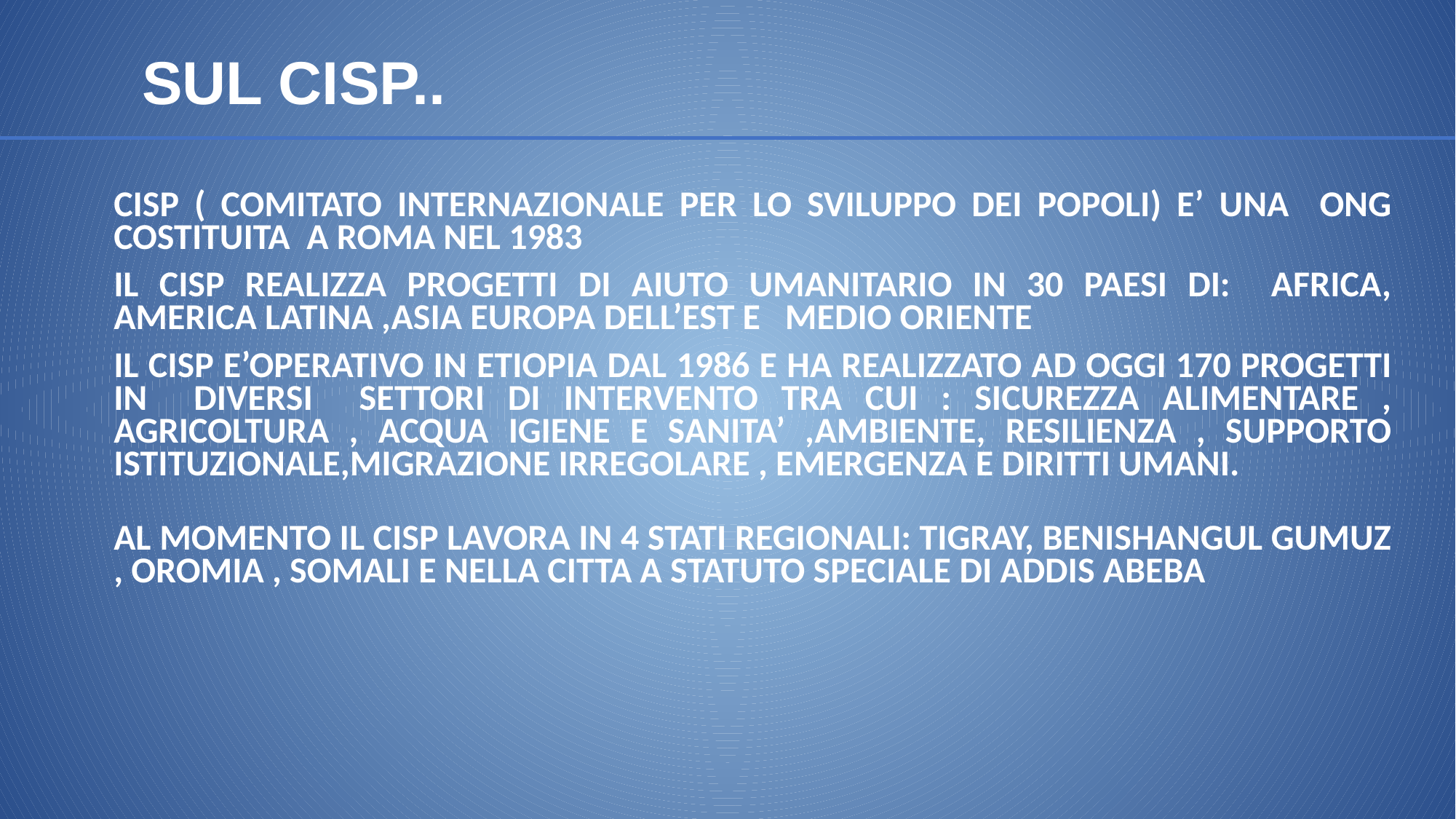

# SUL CISP..
CISP ( COMITATO INTERNAZIONALE PER LO SVILUPPO DEI POPOLI) E’ UNA  ONG COSTITUITA  A ROMA NEL 1983
IL CISP REALIZZA PROGETTI DI AIUTO UMANITARIO IN 30 PAESI DI:  AFRICA, AMERICA LATINA ,ASIA EUROPA DELL’EST E   MEDIO ORIENTE
IL CISP E’OPERATIVO IN ETIOPIA DAL 1986 E HA REALIZZATO AD OGGI 170 PROGETTI IN  DIVERSI  SETTORI DI INTERVENTO TRA CUI : SICUREZZA ALIMENTARE , AGRICOLTURA , ACQUA IGIENE E SANITA’ ,AMBIENTE, RESILIENZA , SUPPORTO ISTITUZIONALE,MIGRAZIONE IRREGOLARE , EMERGENZA E DIRITTI UMANI.

AL MOMENTO IL CISP LAVORA IN 4 STATI REGIONALI: TIGRAY, BENISHANGUL GUMUZ , OROMIA , SOMALI E NELLA CITTA A STATUTO SPECIALE DI ADDIS ABEBA